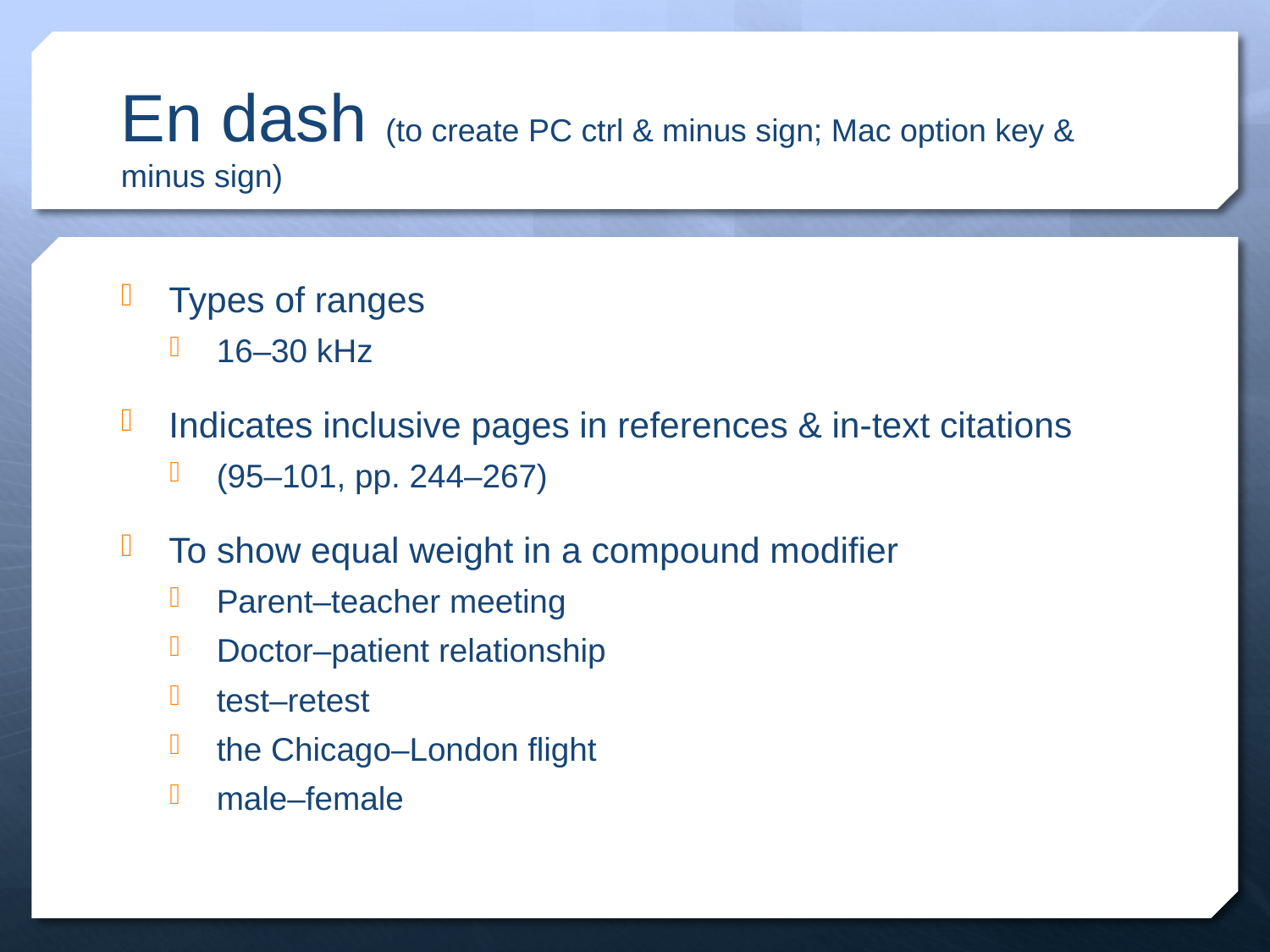

# En dash (to create PC ctrl & minus sign; Mac option key & minus sign)
Types of ranges
16–30 kHz
Indicates inclusive pages in references & in-text citations
(95–101, pp. 244–267)
To show equal weight in a compound modifier
Parent–teacher meeting
Doctor–patient relationship
test–retest
the Chicago–London flight
male–female